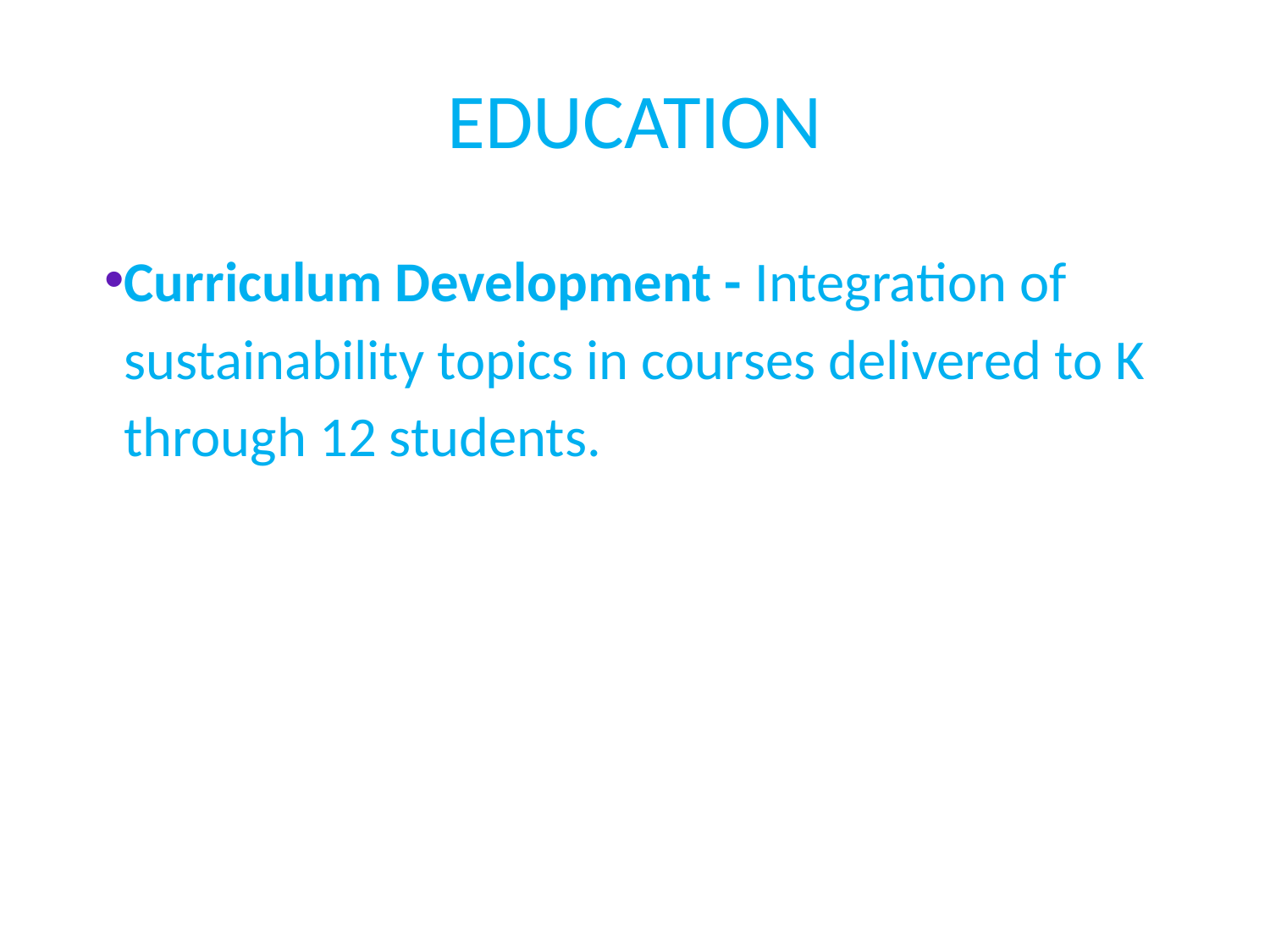

# EDUCATION
Curriculum Development - Integration of sustainability topics in courses delivered to K through 12 students.